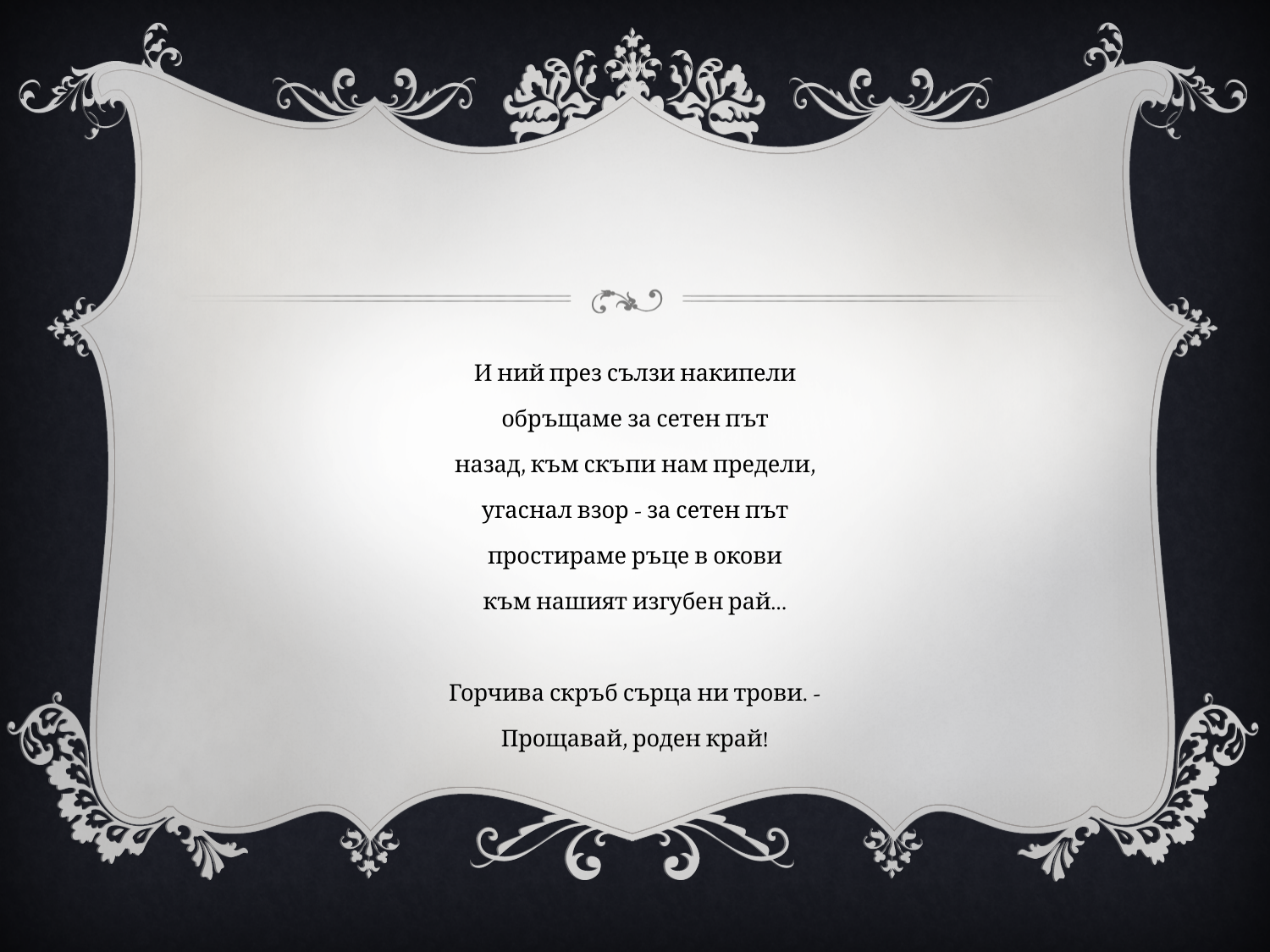

#
И ний през сълзи накипели
обръщаме за сетен път
назад, към скъпи нам предели,
угаснал взор - за сетен път
простираме ръце в окови
към нашият изгубен рай...

Горчива скръб сърца ни трови. -
Прощавай, роден край!